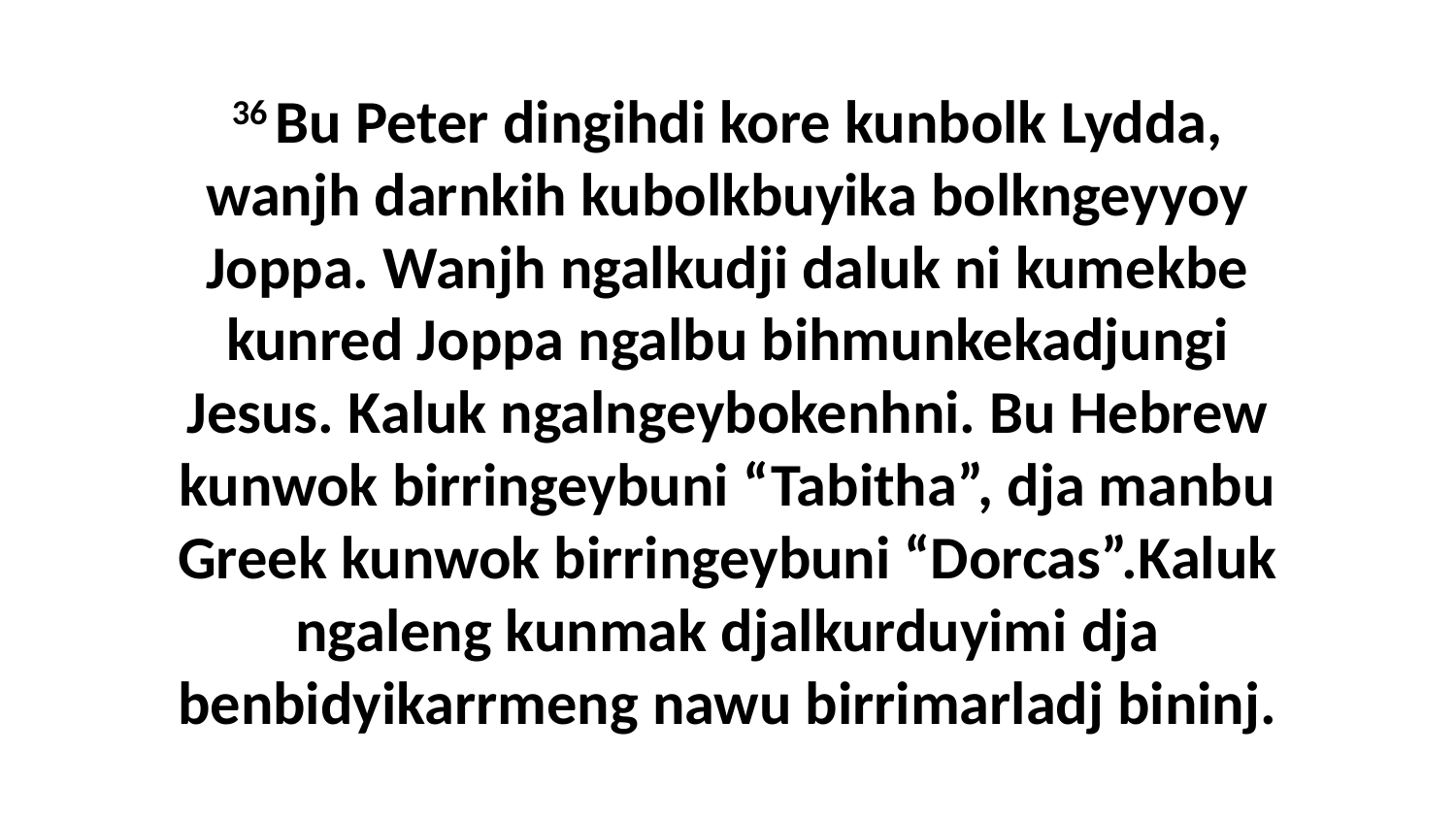

36 Bu Peter dingihdi kore kunbolk Lydda, wanjh darnkih kubolkbuyika bolkngeyyoy Joppa. Wanjh ngalkudji daluk ni kumekbe kunred Joppa ngalbu bihmunkekadjungi Jesus. Kaluk ngalngeybokenhni. Bu Hebrew kunwok birringeybuni “Tabitha”, dja manbu Greek kunwok birringeybuni “Dorcas”.Kaluk ngaleng kunmak djalkurduyimi dja benbidyikarrmeng nawu birrimarladj bininj.